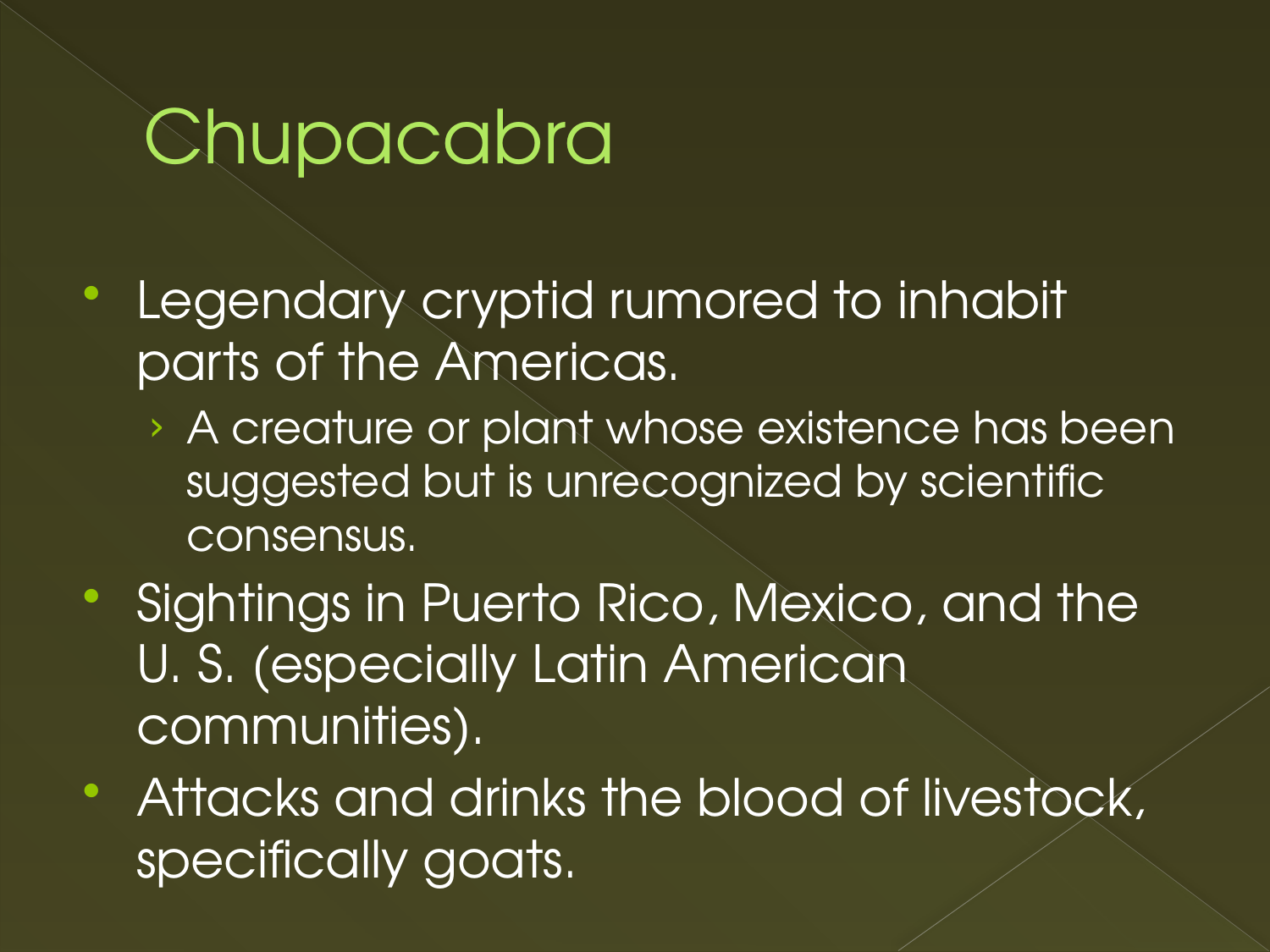

# Chupacabra
Legendary cryptid rumored to inhabit parts of the Americas.
A creature or plant whose existence has been suggested but is unrecognized by scientific consensus.
Sightings in Puerto Rico, Mexico, and the U. S. (especially Latin American communities).
Attacks and drinks the blood of livestock, specifically goats.